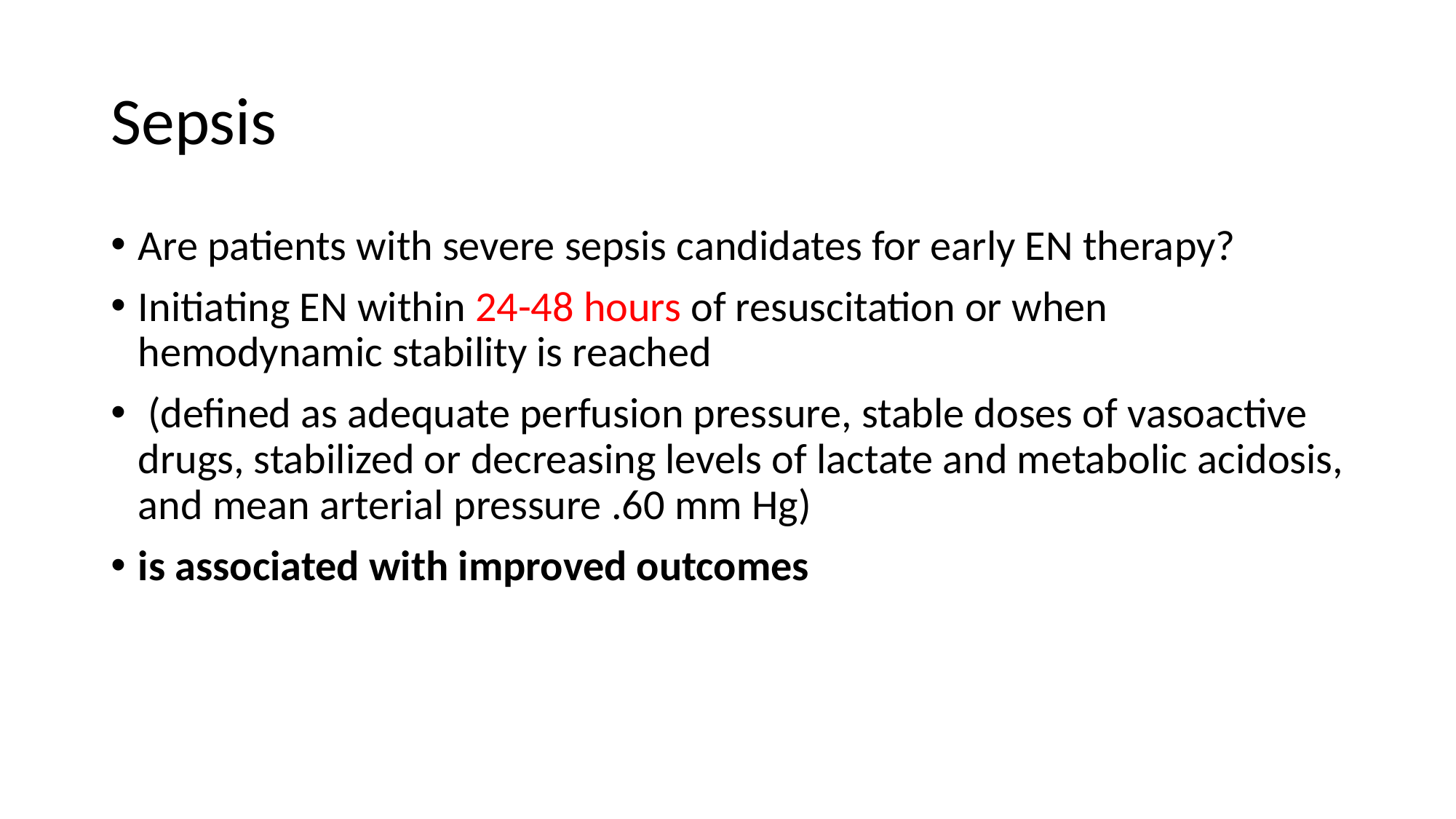

# Sepsis
Are patients with severe sepsis candidates for early EN therapy?
Initiating EN within 24-48 hours of resuscitation or when hemodynamic stability is reached
 (defined as adequate perfusion pressure, stable doses of vasoactive drugs, stabilized or decreasing levels of lactate and metabolic acidosis, and mean arterial pressure .60 mm Hg)
is associated with improved outcomes